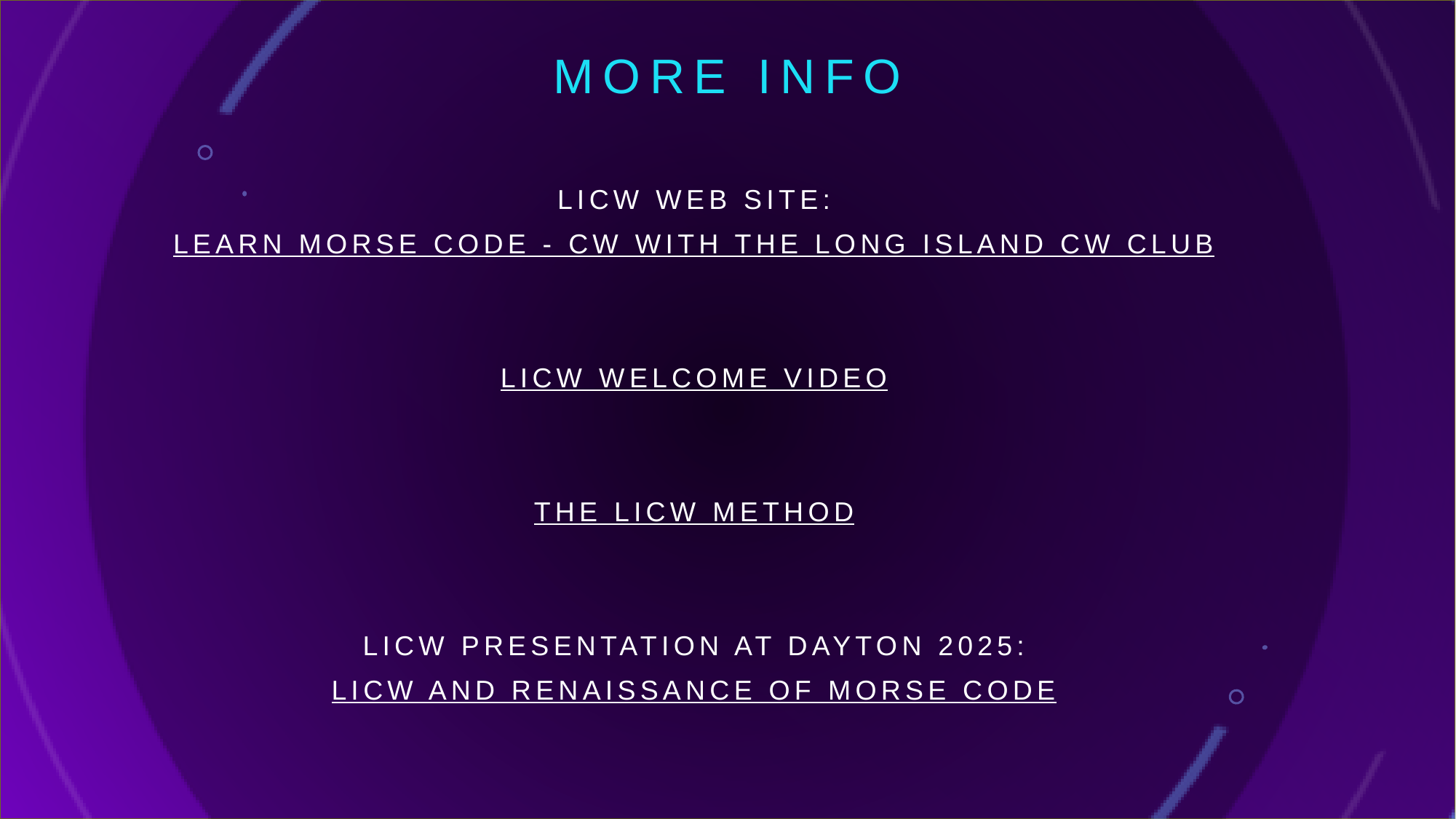

# More Info

LICW web site:
Learn Morse Code - CW with The Long Island CW Club

LICW Welcome Video

The LICW Method

LICW Presentation at Dayton 2025:
LICW and Renaissance of Morse Code